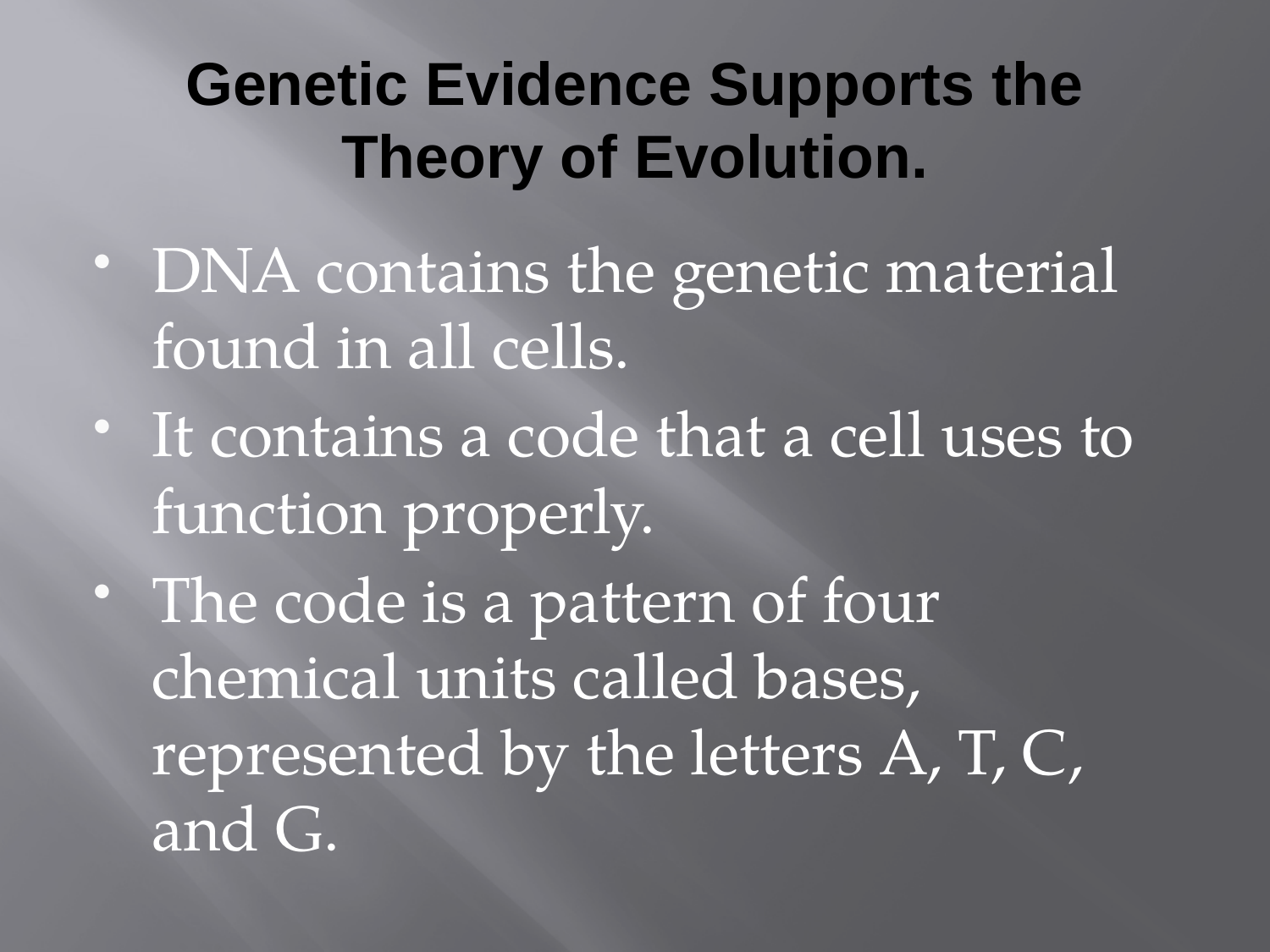

# Genetic Evidence Supports the Theory of Evolution.
DNA contains the genetic material found in all cells.
It contains a code that a cell uses to function properly.
The code is a pattern of four chemical units called bases, represented by the letters A, T, C, and G.